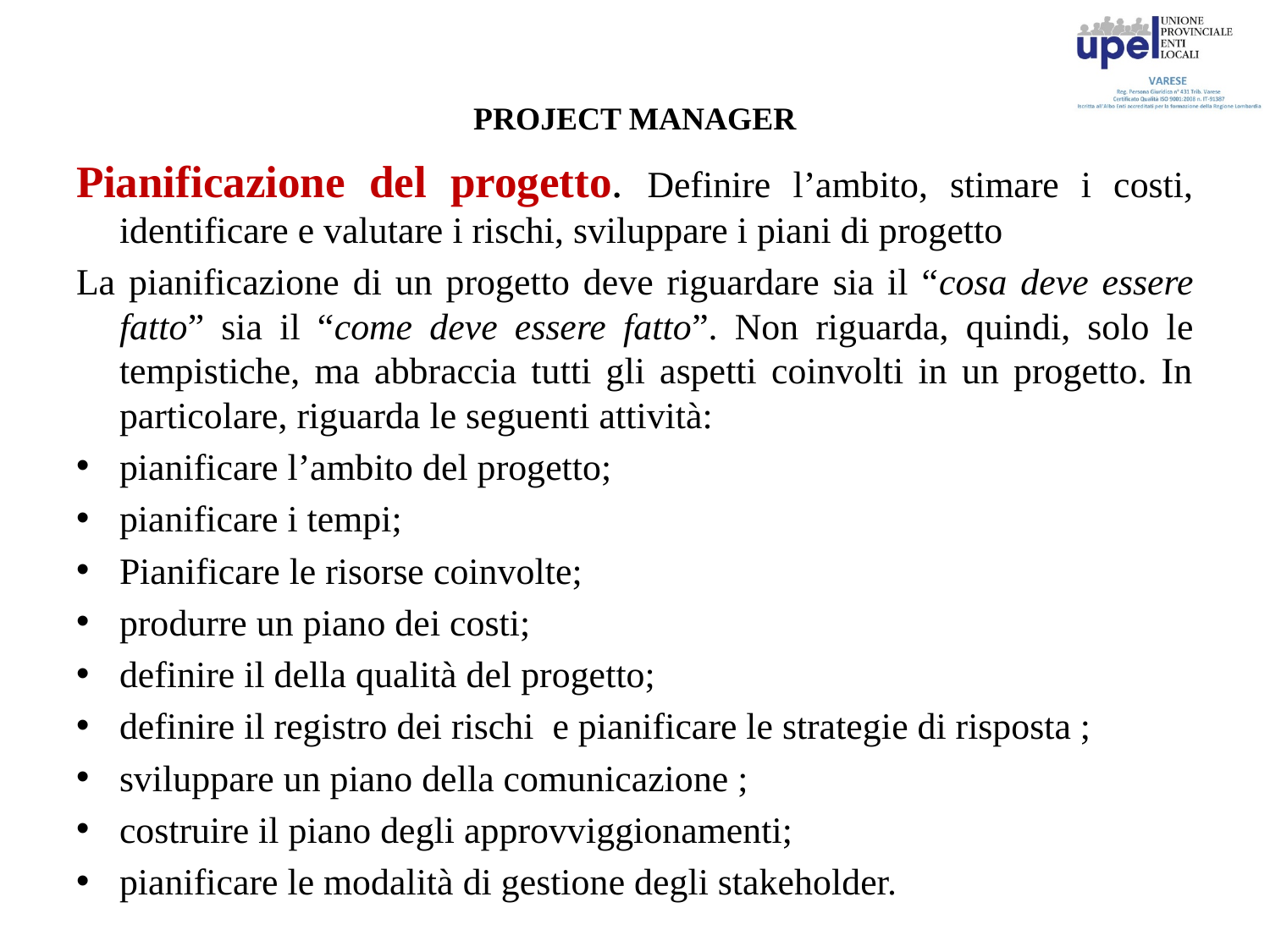

# PROJECT MANAGER
Pianificazione del progetto. Definire l’ambito, stimare i costi, identificare e valutare i rischi, sviluppare i piani di progetto
La pianificazione di un progetto deve riguardare sia il “cosa deve essere fatto” sia il “come deve essere fatto”. Non riguarda, quindi, solo le tempistiche, ma abbraccia tutti gli aspetti coinvolti in un progetto. In particolare, riguarda le seguenti attività:
pianificare l’ambito del progetto;
pianificare i tempi;
Pianificare le risorse coinvolte;
produrre un piano dei costi;
definire il della qualità del progetto;
definire il registro dei rischi  e pianificare le strategie di risposta ;
sviluppare un piano della comunicazione ;
costruire il piano degli approvviggionamenti;
pianificare le modalità di gestione degli stakeholder.